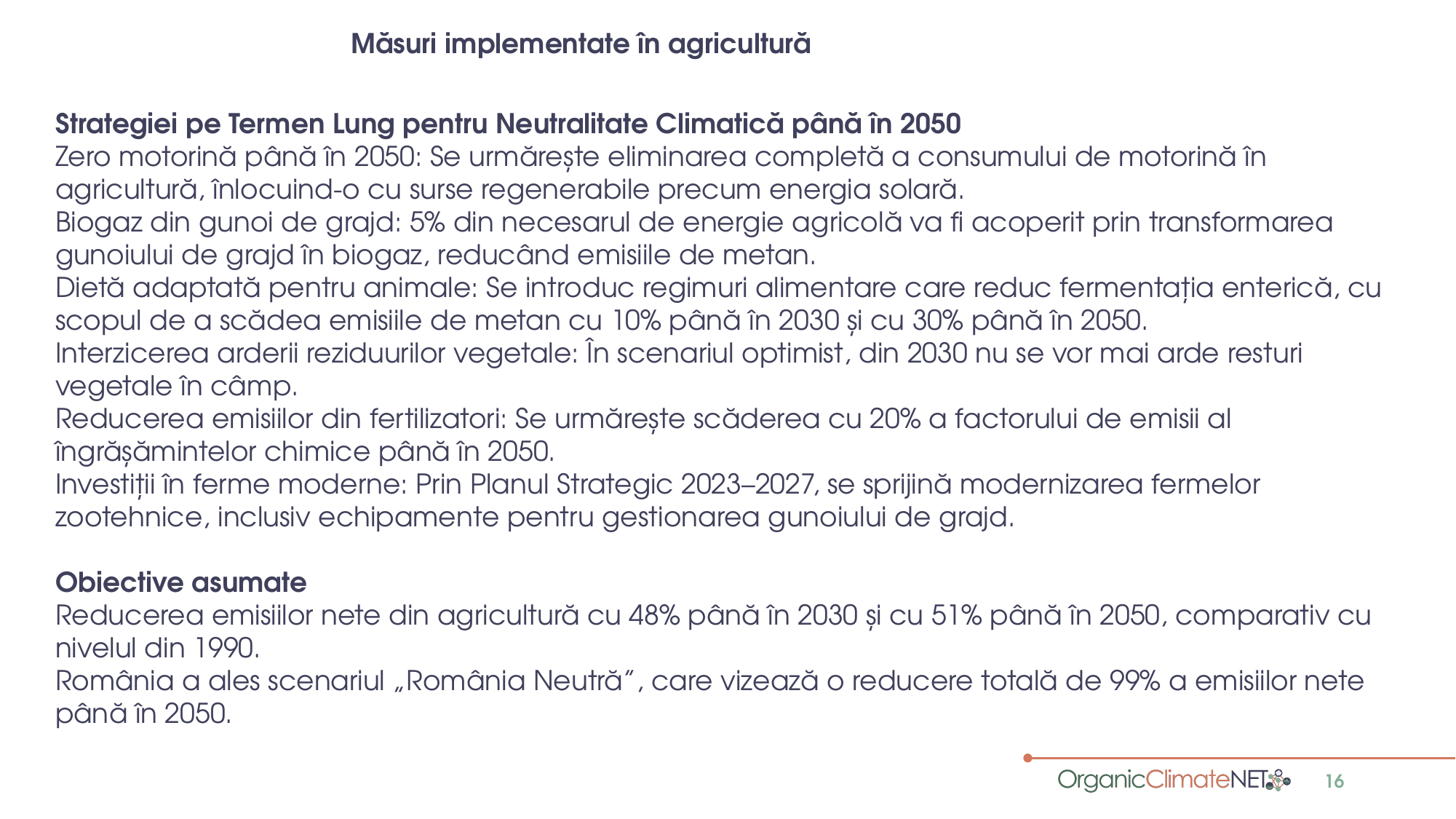

Măsuri implementate în agricultură
Strategiei pe Termen Lung pentru Neutralitate Climatică până în 2050
Zero motorină până în 2050: Se urmărește eliminarea completă a consumului de motorină în agricultură, înlocuind-o cu surse regenerabile precum energia solară.
Biogaz din gunoi de grajd: 5% din necesarul de energie agricolă va fi acoperit prin transformarea gunoiului de grajd în biogaz, reducând emisiile de metan.
Dietă adaptată pentru animale: Se introduc regimuri alimentare care reduc fermentația enterică, cu scopul de a scădea emisiile de metan cu 10% până în 2030 și cu 30% până în 2050.
Interzicerea arderii reziduurilor vegetale: În scenariul optimist, din 2030 nu se vor mai arde resturi vegetale în câmp.
Reducerea emisiilor din fertilizatori: Se urmărește scăderea cu 20% a factorului de emisii al îngrășămintelor chimice până în 2050.
Investiții în ferme moderne: Prin Planul Strategic 2023–2027, se sprijină modernizarea fermelor zootehnice, inclusiv echipamente pentru gestionarea gunoiului de grajd.

Obiective asumate
Reducerea emisiilor nete din agricultură cu 48% până în 2030 și cu 51% până în 2050, comparativ cu nivelul din 1990.
România a ales scenariul „România Neutră”, care vizează o reducere totală de 99% a emisiilor nete până în 2050.

16